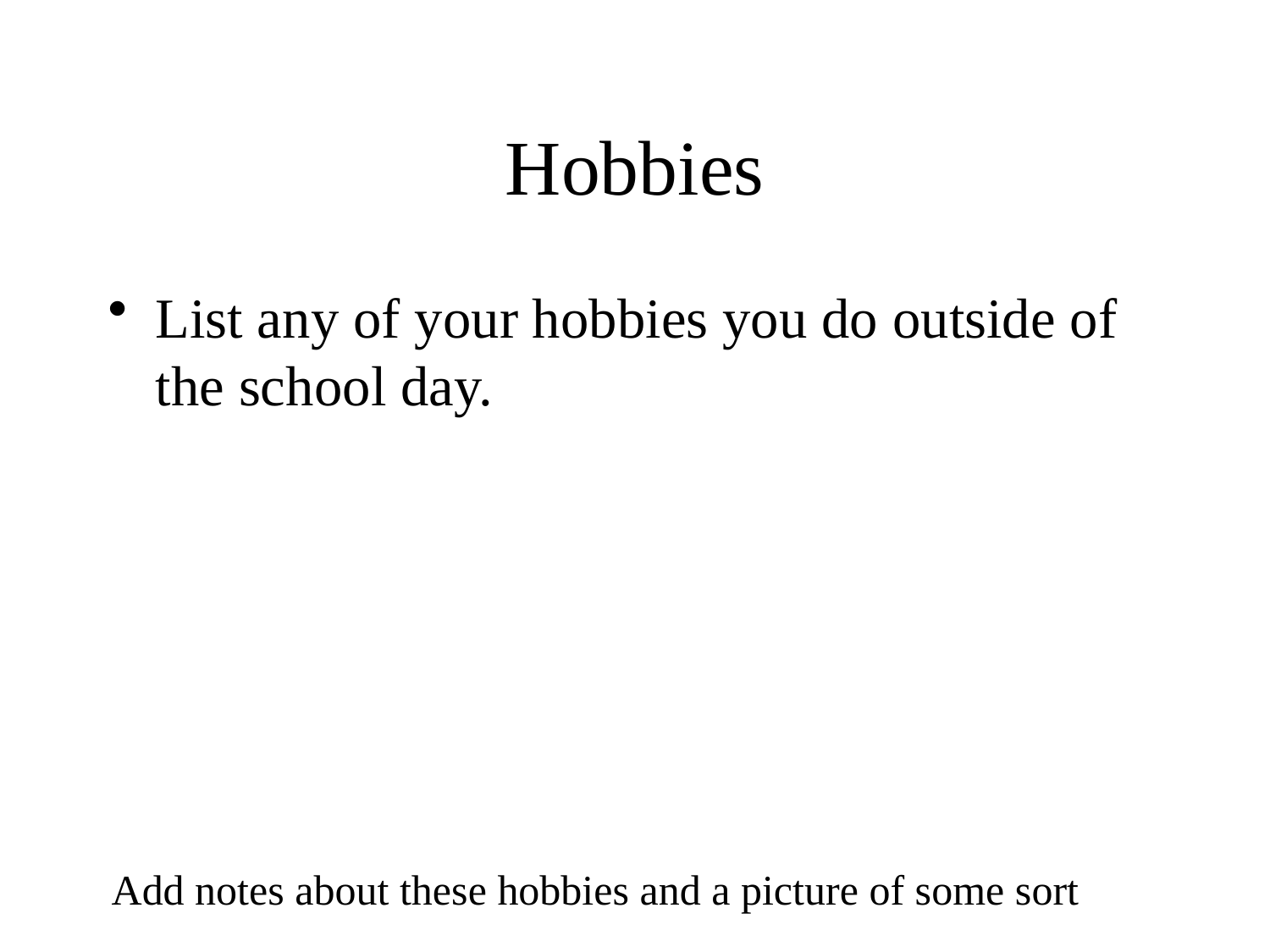

# Hobbies
List any of your hobbies you do outside of the school day.
Add notes about these hobbies and a picture of some sort